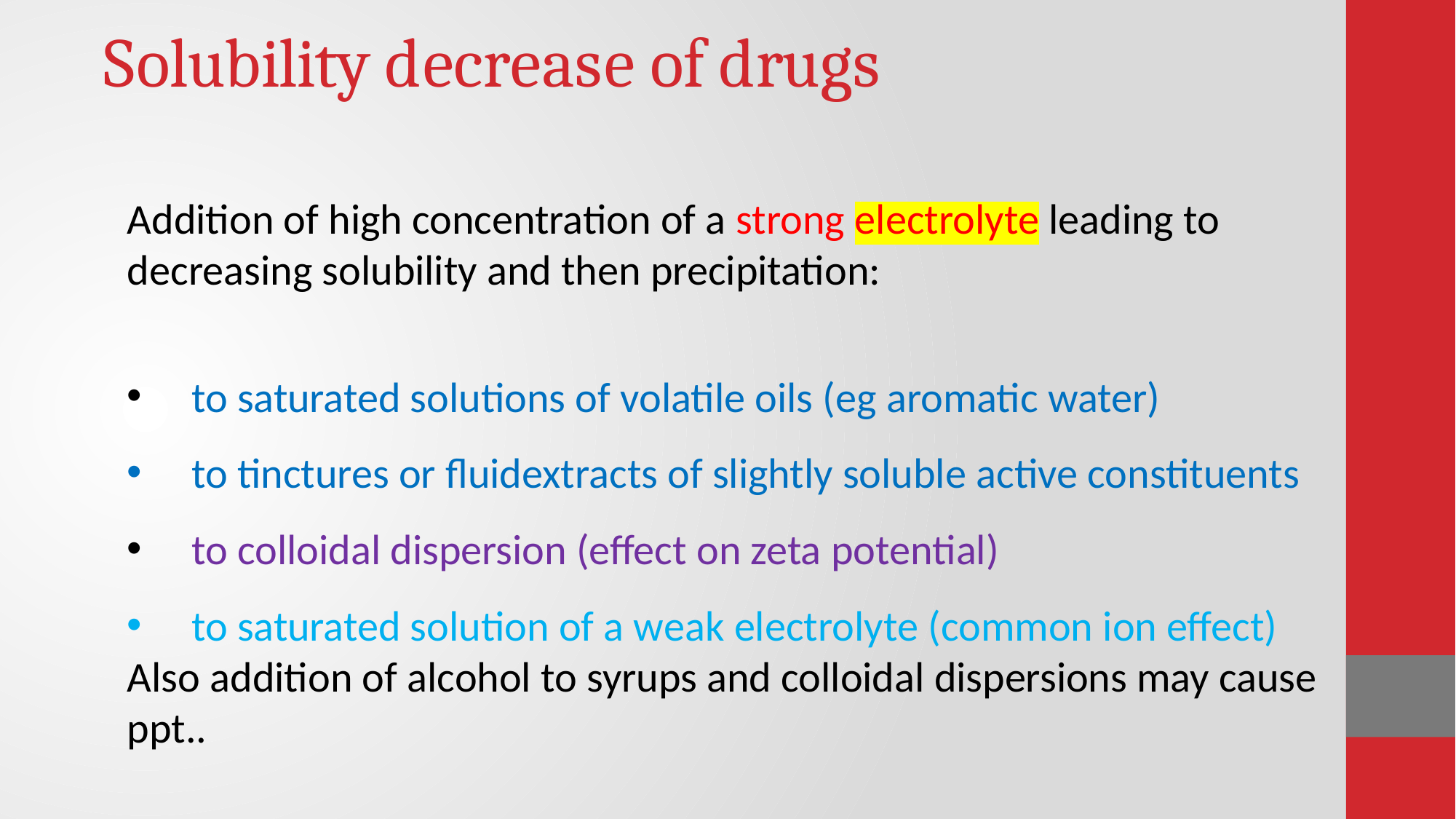

Solubility decrease of drugs
Addition of high concentration of a strong electrolyte leading to decreasing solubility and then precipitation:

 to saturated solutions of volatile oils (eg aromatic water)
 to tinctures or fluidextracts of slightly soluble active constituents
 to colloidal dispersion (effect on zeta potential)
 to saturated solution of a weak electrolyte (common ion effect)
Also addition of alcohol to syrups and colloidal dispersions may cause  ppt..